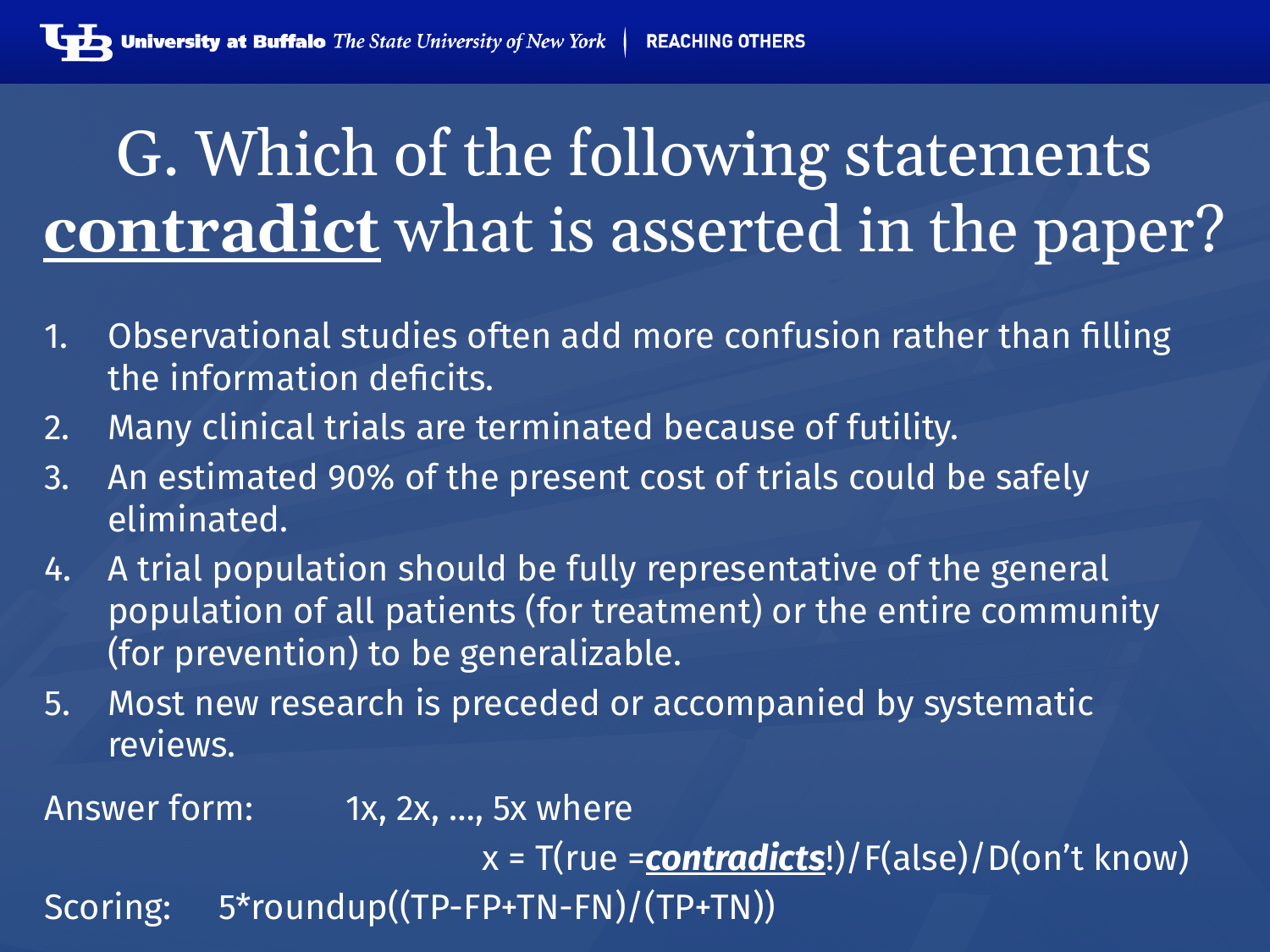

# G. Which of the following statements contradict what is asserted in the paper?
Observational studies often add more confusion rather than filling the information deficits.
Many clinical trials are terminated because of futility.
An estimated 90% of the present cost of trials could be safely eliminated.
A trial population should be fully representative of the general population of all patients (for treatment) or the entire community (for prevention) to be generalizable.
Most new research is preceded or accompanied by systematic reviews.

Answer form: 	1x, 2x, …, 5x where
				 x = T(rue =contradicts!)/F(alse)/D(on’t know)
Scoring: 	5*roundup((TP-FP+TN-FN)/(TP+TN))